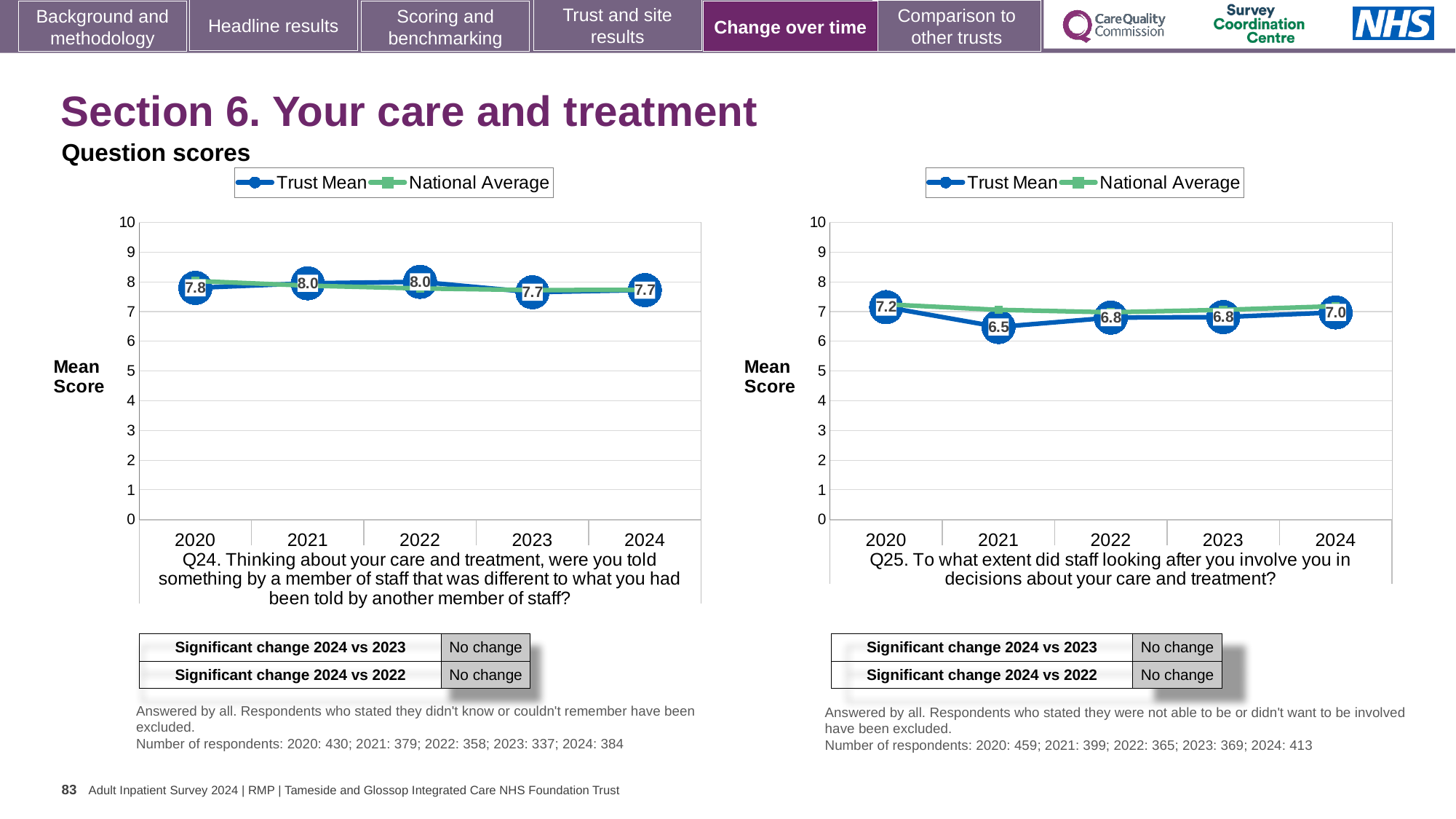

# Section 6. Your care and treatment
Question scores

### Chart

| Category | Trust Mean | National Average |
|---|---|---|
| 2020 | 7.799228070429018 | 8.03054772289512 |
| 2021 | 7.952859812301542 | 7.87437764327684 |
| 2022 | 8.001656652065506 | 7.780435640365725 |
| 2023 | 7.652927465742993 | 7.724925785579392 |
| 2024 | 7.724563410196608 | 7.730004280124795 |

### Chart

| Category | Trust Mean | National Average |
|---|---|---|
| 2020 | 7.150547435542483 | 7.244243781562832 |
| 2021 | 6.481805743492118 | 7.059332723271941 |
| 2022 | 6.797322083902602 | 6.977582583845865 |
| 2023 | 6.816277244130786 | 7.059378822198569 |
| 2024 | 6.97324991998399 | 7.18315778211899 |
| Significant change 2024 vs 2023 | No change |
| --- | --- |
| Significant change 2024 vs 2022 | No change |
| Significant change 2024 vs 2023 | No change |
| --- | --- |
| Significant change 2024 vs 2022 | No change |
Answered by all. Respondents who stated they didn't know or couldn't remember have been excluded.
Number of respondents: 2020: 430; 2021: 379; 2022: 358; 2023: 337; 2024: 384
Answered by all. Respondents who stated they were not able to be or didn't want to be involved have been excluded.
Number of respondents: 2020: 459; 2021: 399; 2022: 365; 2023: 369; 2024: 413

83